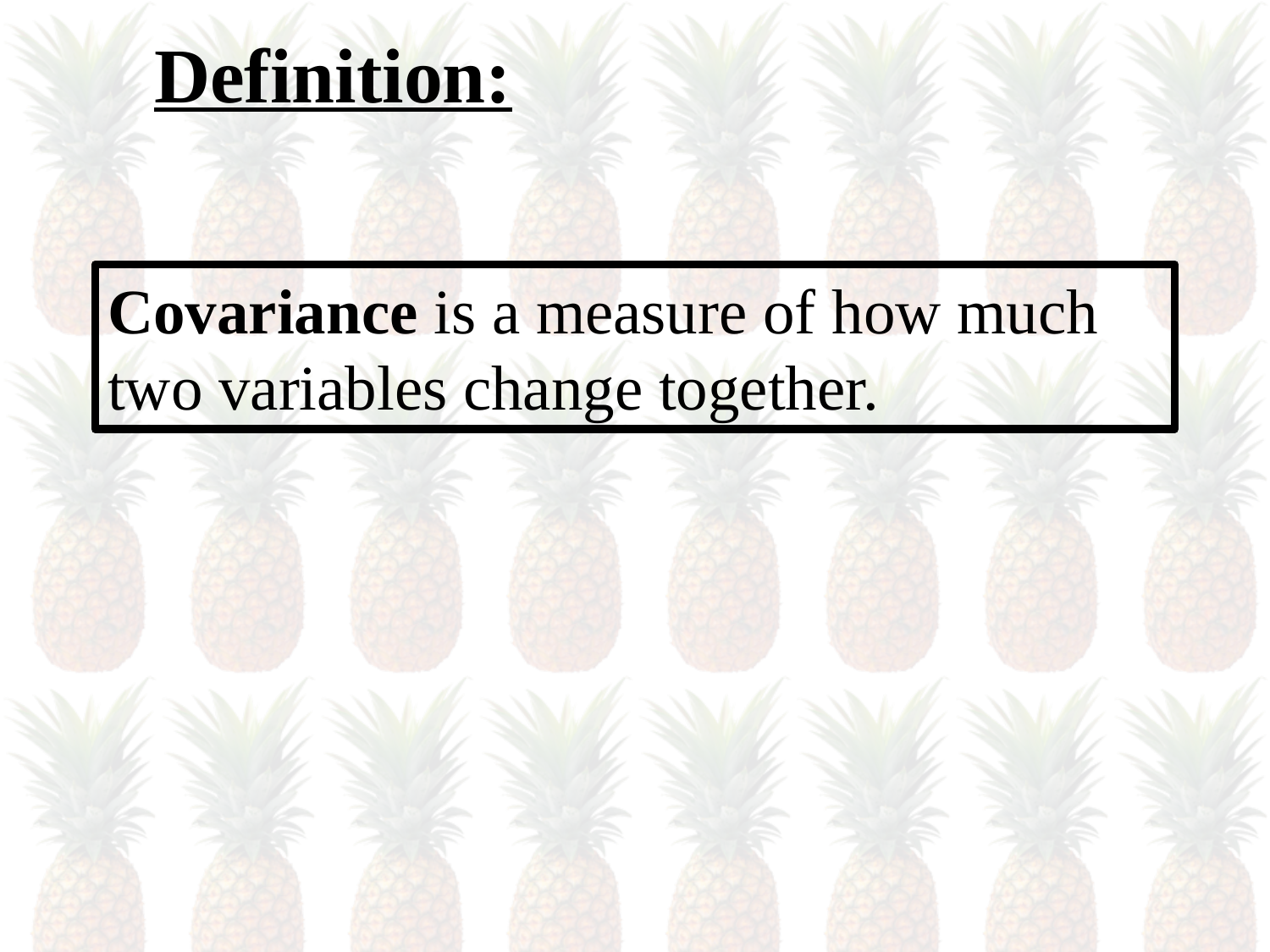

# Definition:
Covariance is a measure of how much two variables change together.